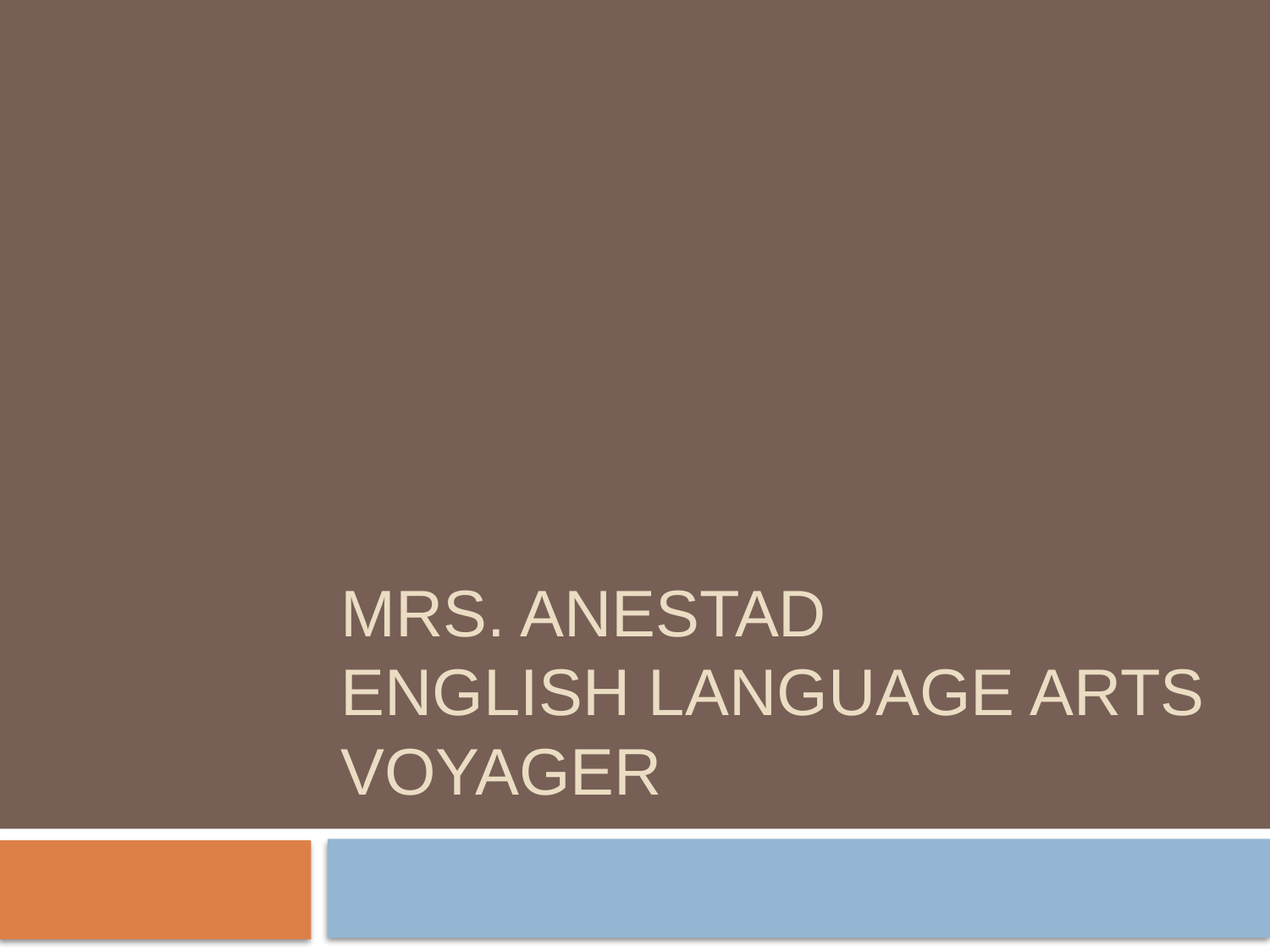

# Mrs. Anestad English language arts Voyager